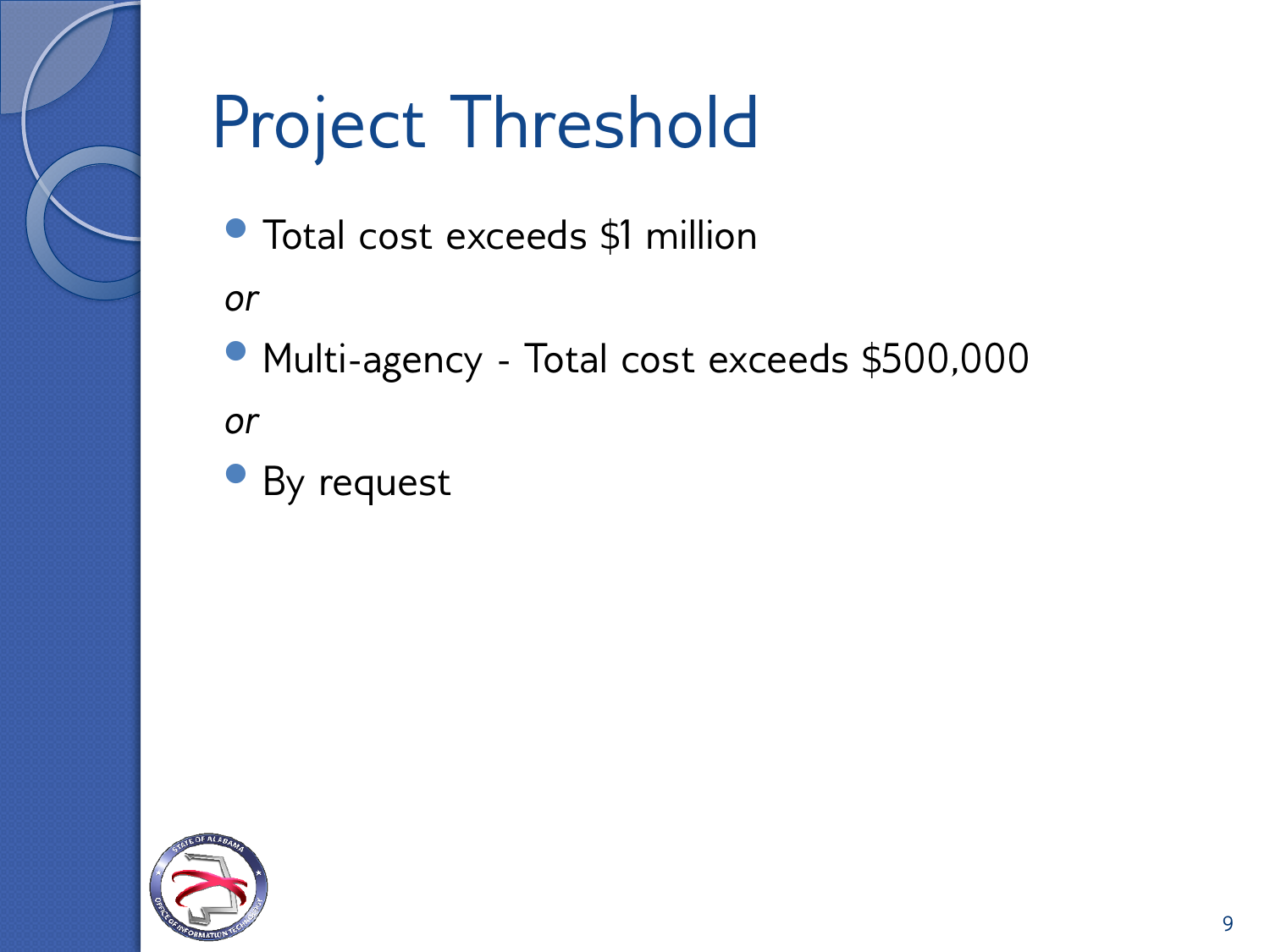

# Project Threshold
Total cost exceeds $1 million
or
Multi-agency - Total cost exceeds $500,000
or
By request
9